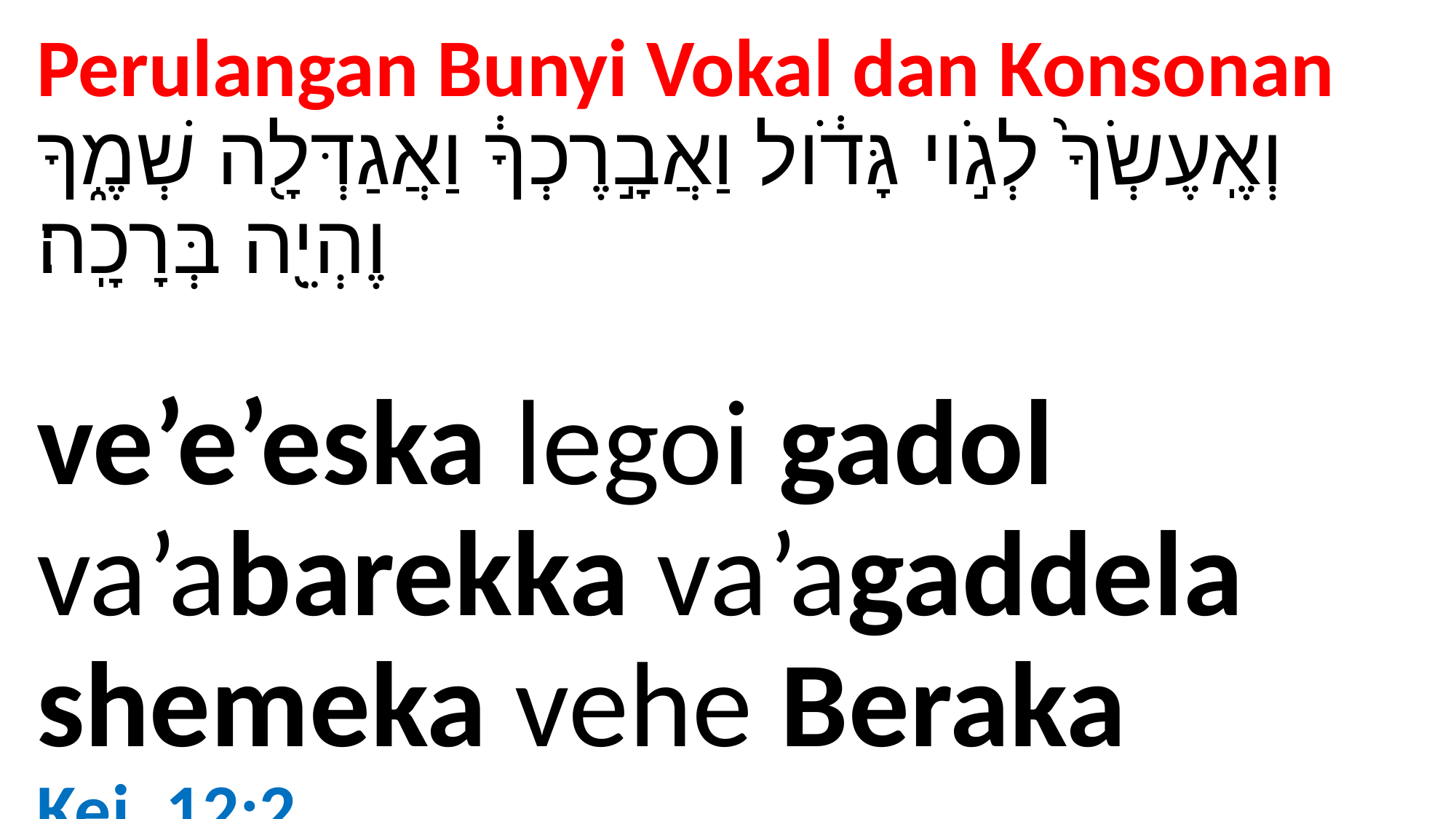

# Perulangan Bunyi Vokal dan Konsonan וְאֶֽעֶשְׂךָ֙ לְגֹ֣וי גָּדֹ֔ול וַאֲבָ֣רֶכְךָ֔ וַאֲגַדְּלָ֖ה שְׁמֶ֑ךָ וֶהְיֵ֖ה בְּרָכָֽה׃ ve’e’eska legoi gadol va’abarekka va’agaddela shemeka vehe Beraka Kej. 12:2